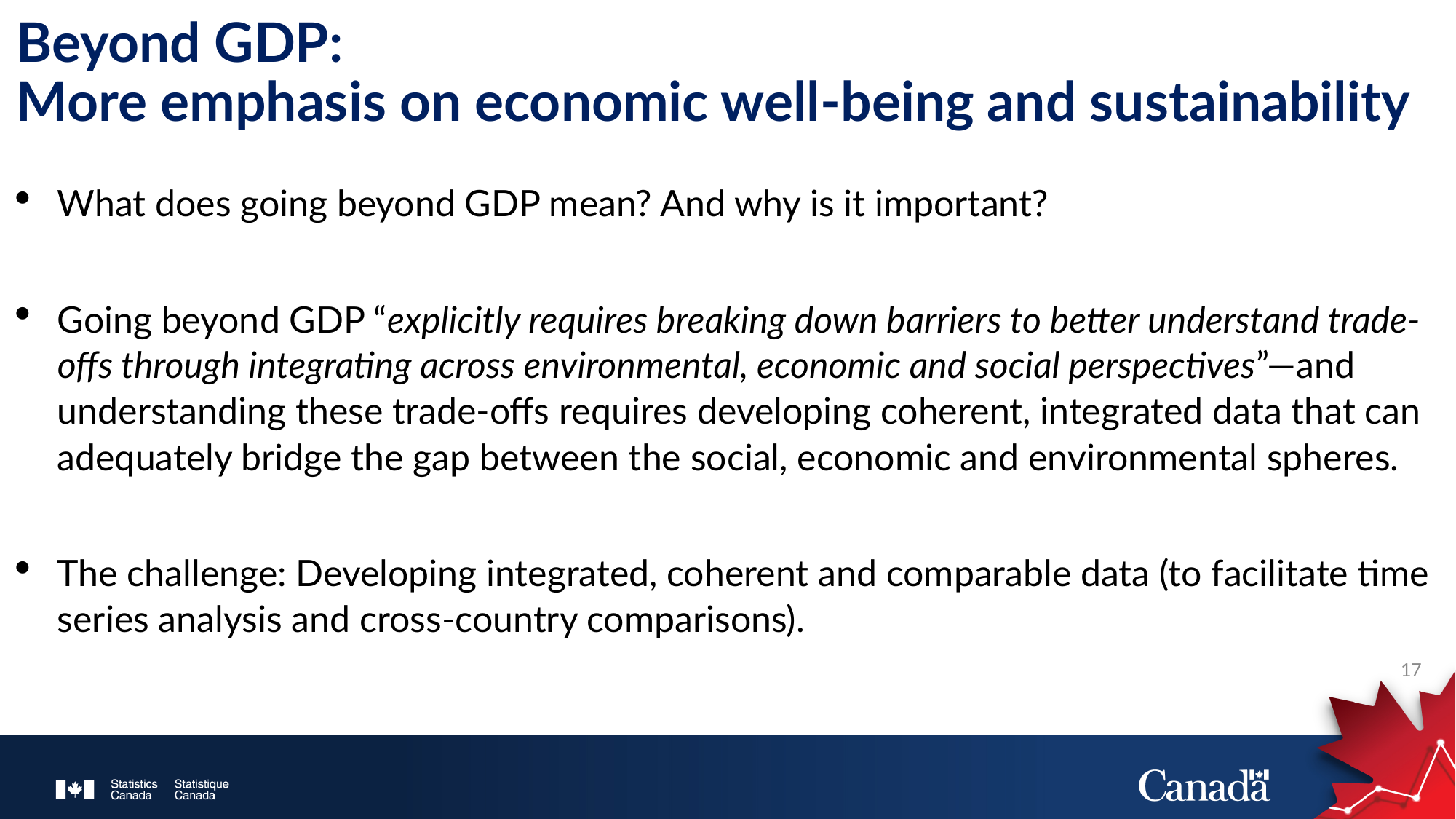

# Beyond GDP: More emphasis on economic well-being and sustainability
What does going beyond GDP mean? And why is it important?

Going beyond GDP “explicitly requires breaking down barriers to better understand trade-offs through integrating across environmental, economic and social perspectives”—and understanding these trade-offs requires developing coherent, integrated data that can adequately bridge the gap between the social, economic and environmental spheres.

The challenge: Developing integrated, coherent and comparable data (to facilitate time series analysis and cross-country comparisons).
17